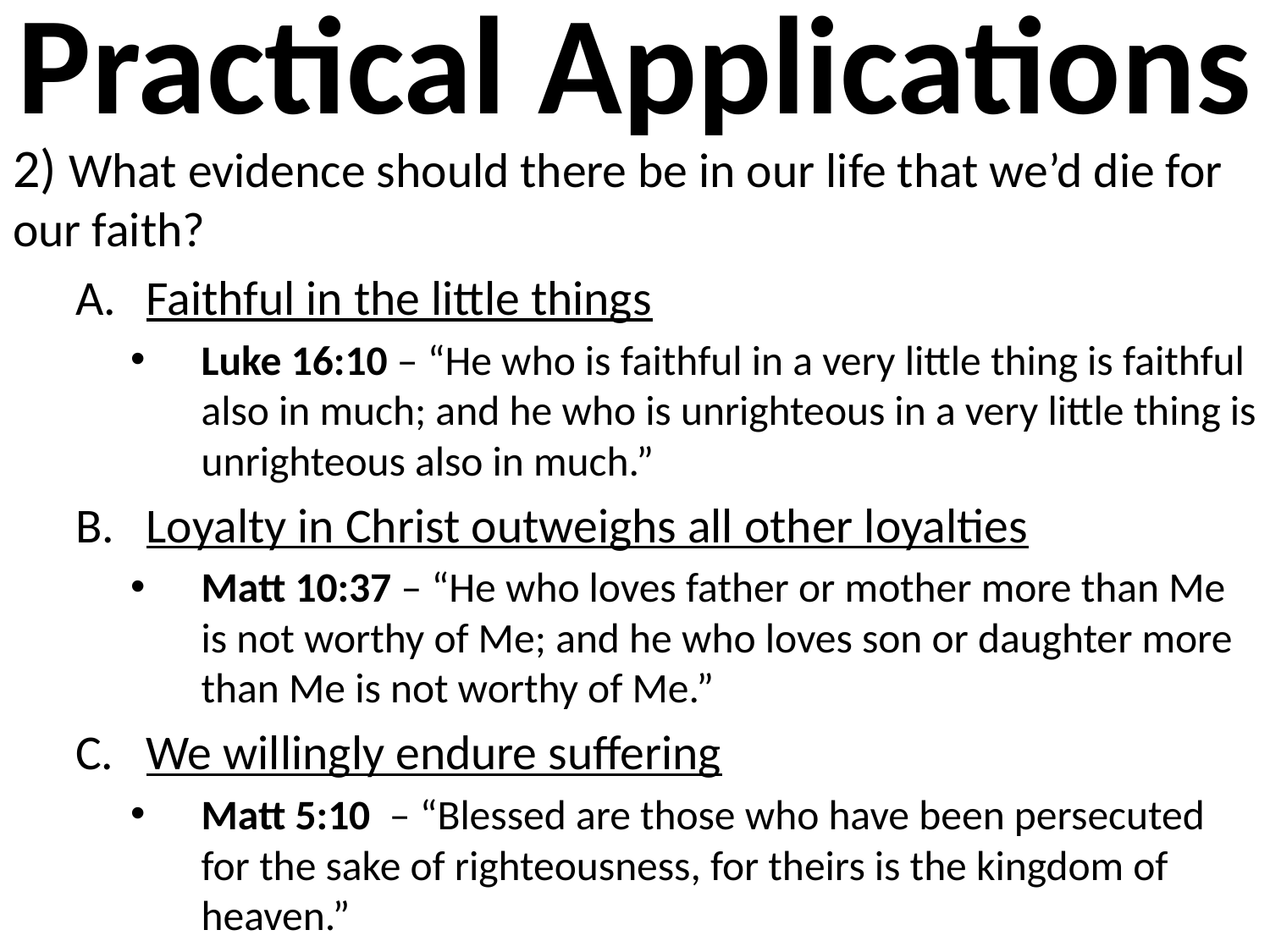

# Practical Applications
2) What evidence should there be in our life that we’d die for our faith?
Faithful in the little things
Luke 16:10 – “He who is faithful in a very little thing is faithful also in much; and he who is unrighteous in a very little thing is unrighteous also in much.”
Loyalty in Christ outweighs all other loyalties
Matt 10:37 – “He who loves father or mother more than Me is not worthy of Me; and he who loves son or daughter more than Me is not worthy of Me.”
We willingly endure suffering
Matt 5:10  – “Blessed are those who have been persecuted for the sake of righteousness, for theirs is the kingdom of heaven.”